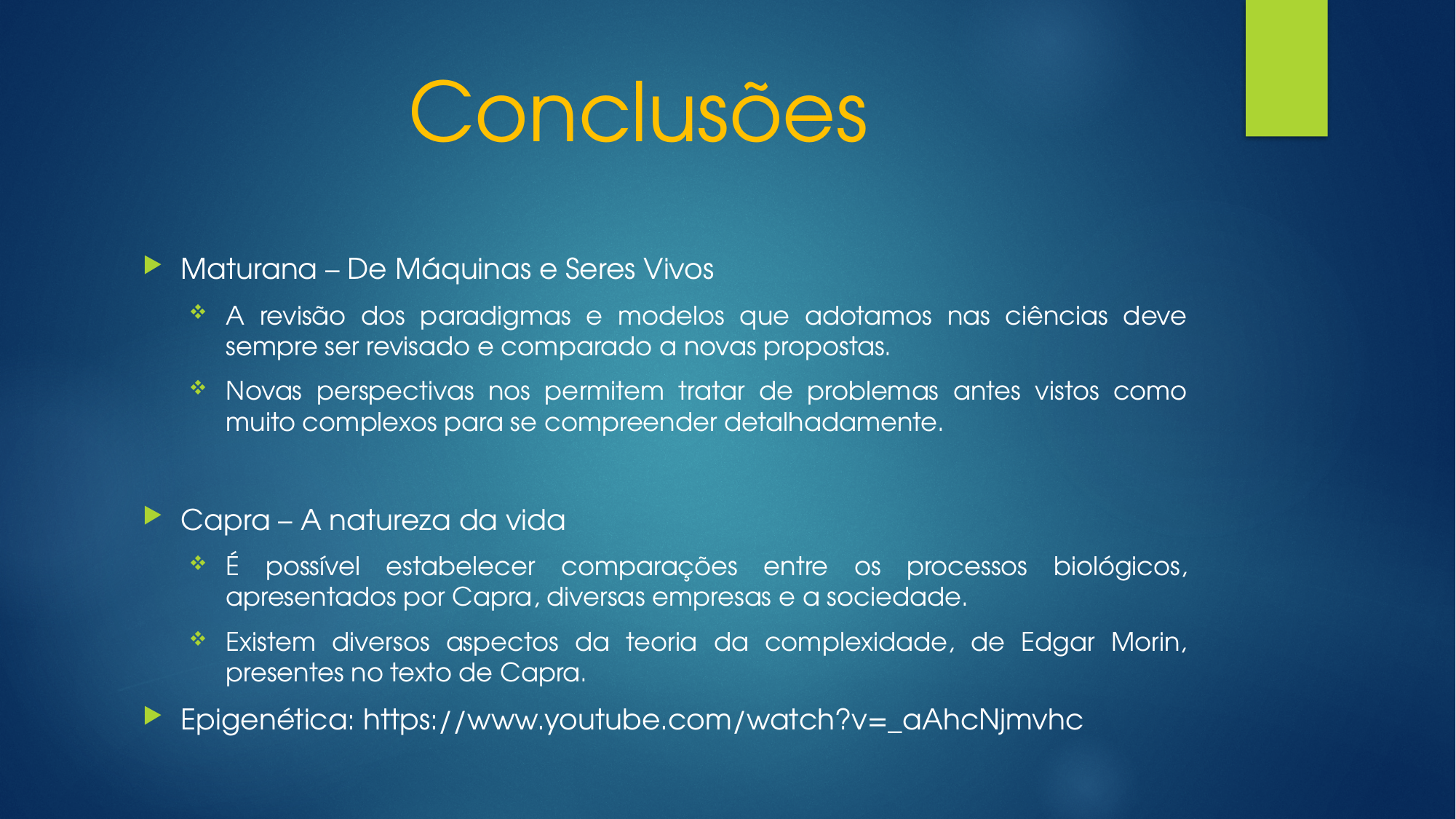

# Conclusões
Maturana – De Máquinas e Seres Vivos
A revisão dos paradigmas e modelos que adotamos nas ciências deve sempre ser revisado e comparado a novas propostas.
Novas perspectivas nos permitem tratar de problemas antes vistos como muito complexos para se compreender detalhadamente.

Capra – A natureza da vida
É possível estabelecer comparações entre os processos biológicos, apresentados por Capra, diversas empresas e a sociedade.
Existem diversos aspectos da teoria da complexidade, de Edgar Morin, presentes no texto de Capra.
Epigenética: https://www.youtube.com/watch?v=_aAhcNjmvhc